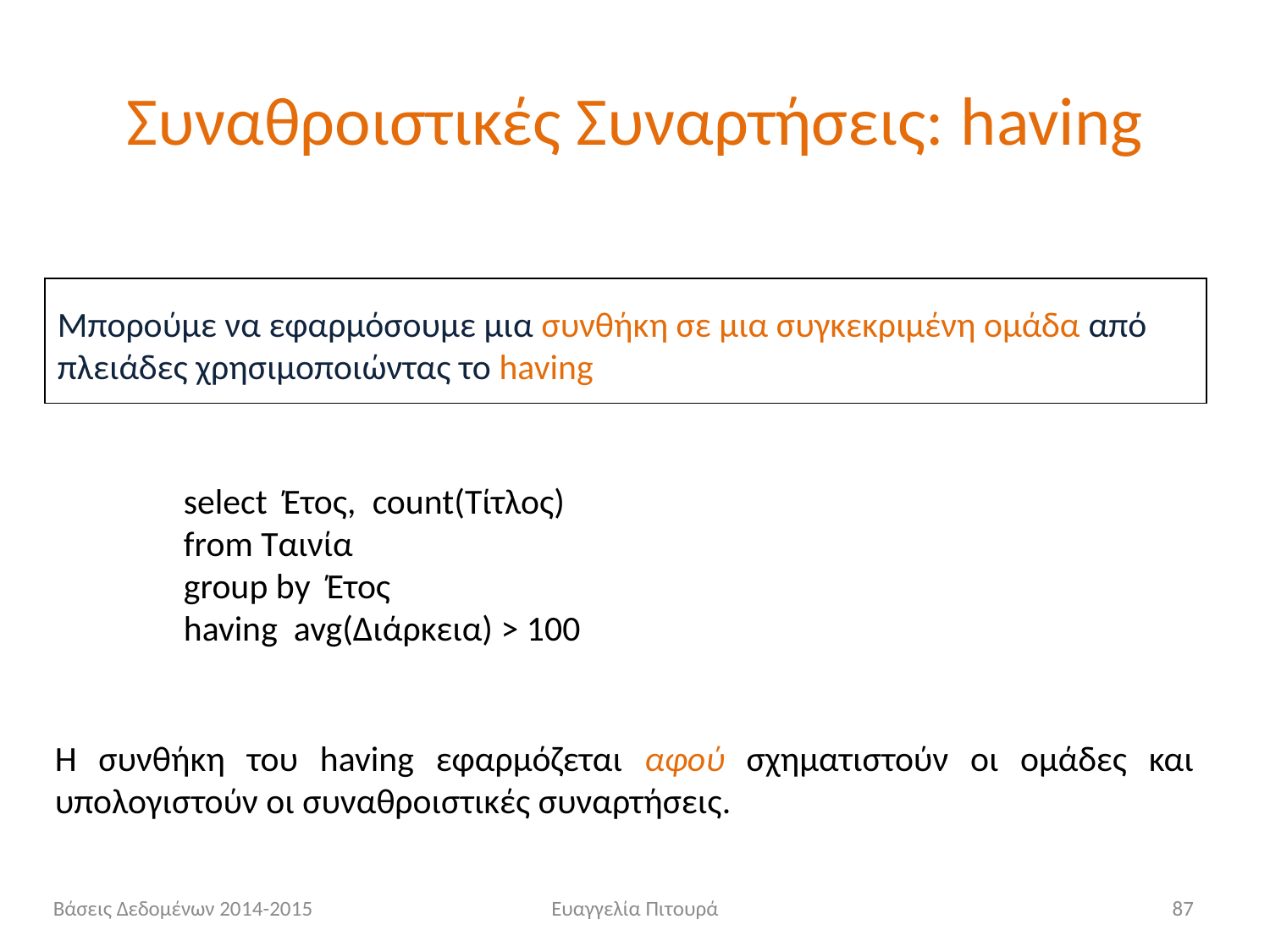

# Συναθροιστικές Συναρτήσεις: having

Μπορούμε να εφαρμόσουμε μια συνθήκη σε μια συγκεκριμένη ομάδα από πλειάδες χρησιμοποιώντας το having
select  Έτος,  count(Τίτλος)
from Ταινία
group by  Έτος
having  avg(Διάρκεια) > 100
Η συνθήκη του having εφαρμόζεται αφού σχηματιστούν οι ομάδες και υπολογιστούν οι συναθροιστικές συναρτήσεις.
Βάσεις Δεδομένων 2014-2015
Ευαγγελία Πιτουρά
87